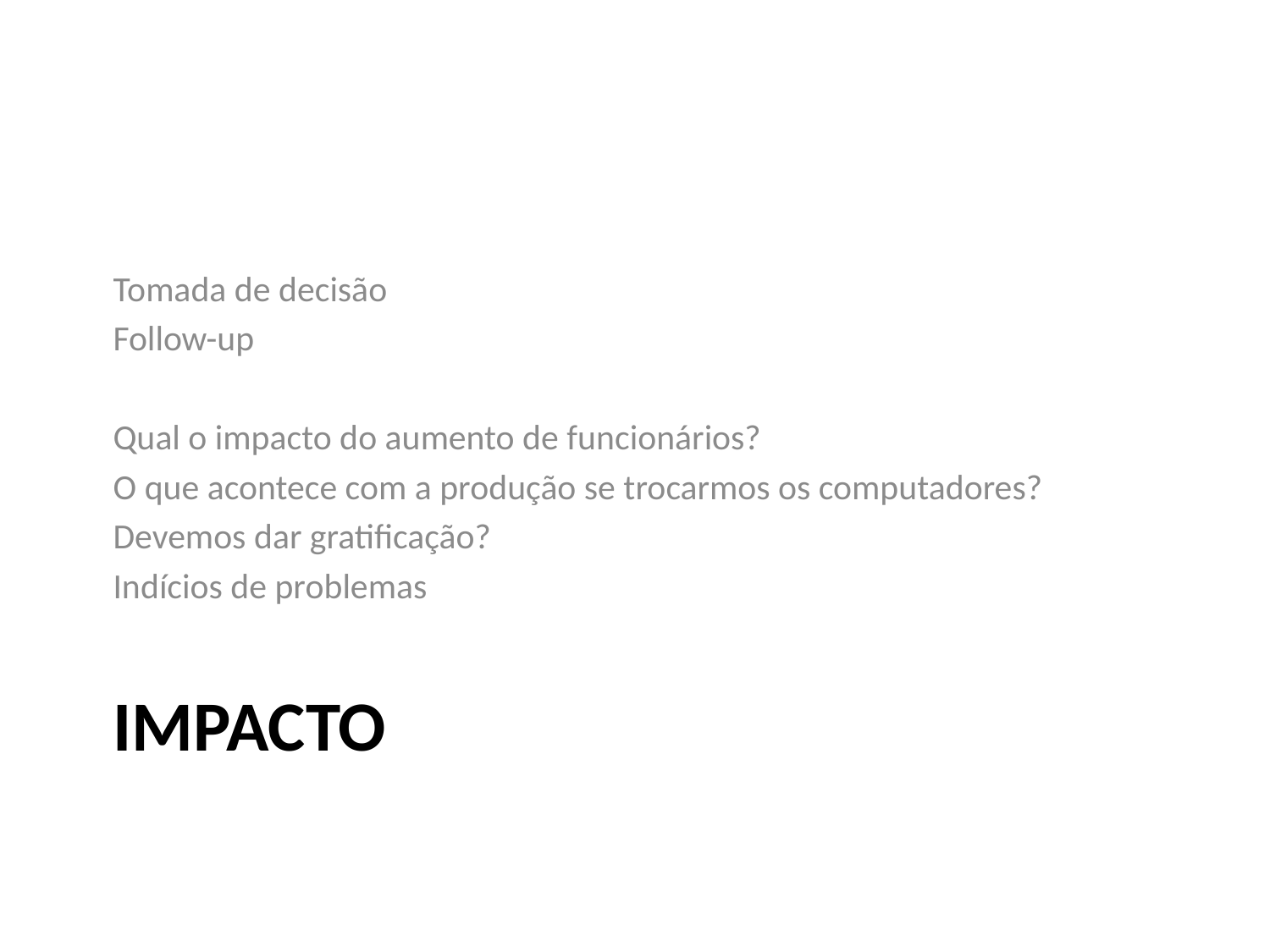

Tomada de decisão
Follow-up

Qual o impacto do aumento de funcionários?
O que acontece com a produção se trocarmos os computadores?
Devemos dar gratificação?
Indícios de problemas
# Impacto